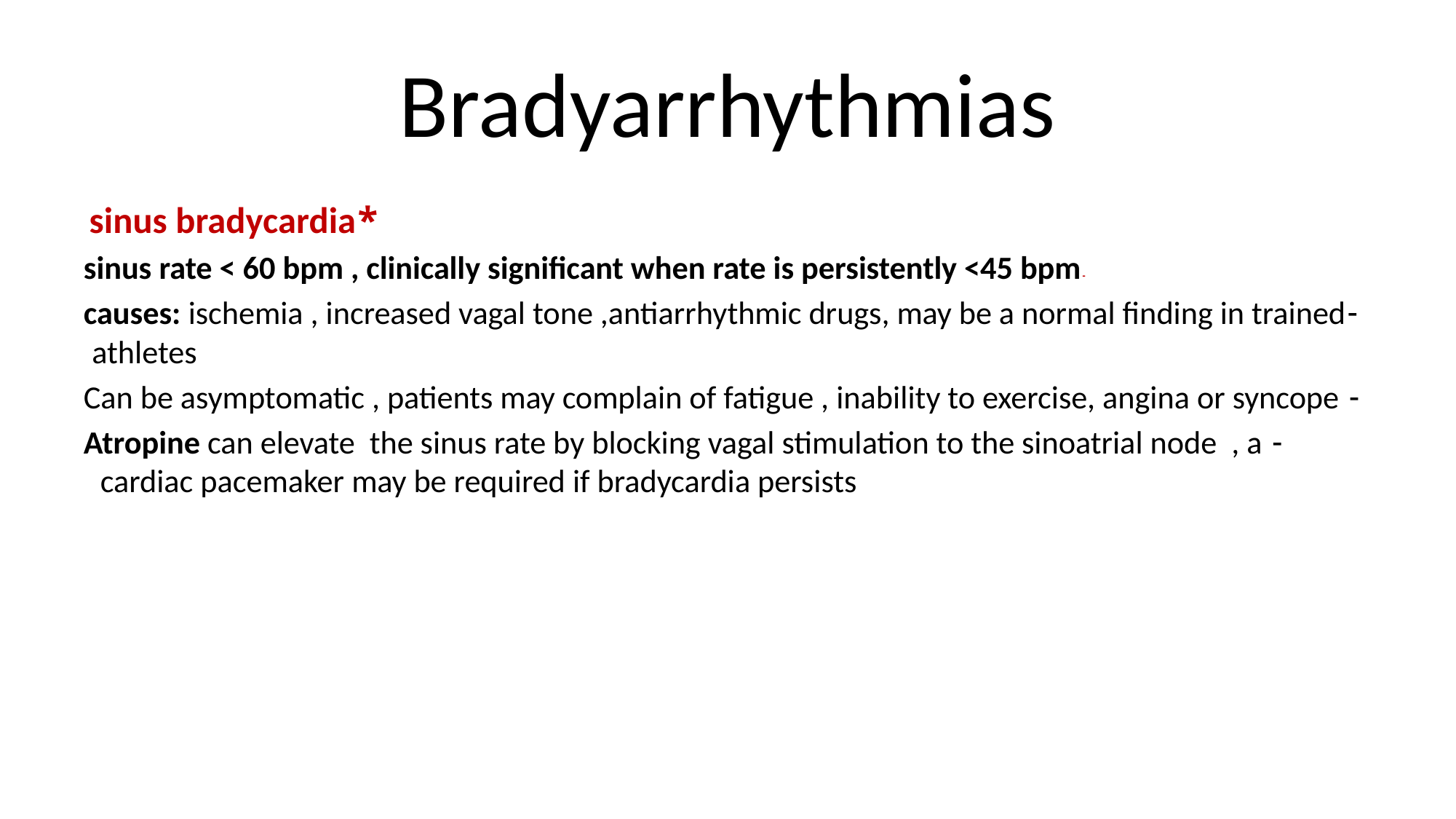

# Bradyarrhythmias
*sinus bradycardia
-sinus rate < 60 bpm , clinically significant when rate is persistently <45 bpm
-causes: ischemia , increased vagal tone ,antiarrhythmic drugs, may be a normal finding in trained athletes
- Can be asymptomatic , patients may complain of fatigue , inability to exercise, angina or syncope
- Atropine can elevate  the sinus rate by blocking vagal stimulation to the sinoatrial node  , a cardiac pacemaker may be required if bradycardia persists